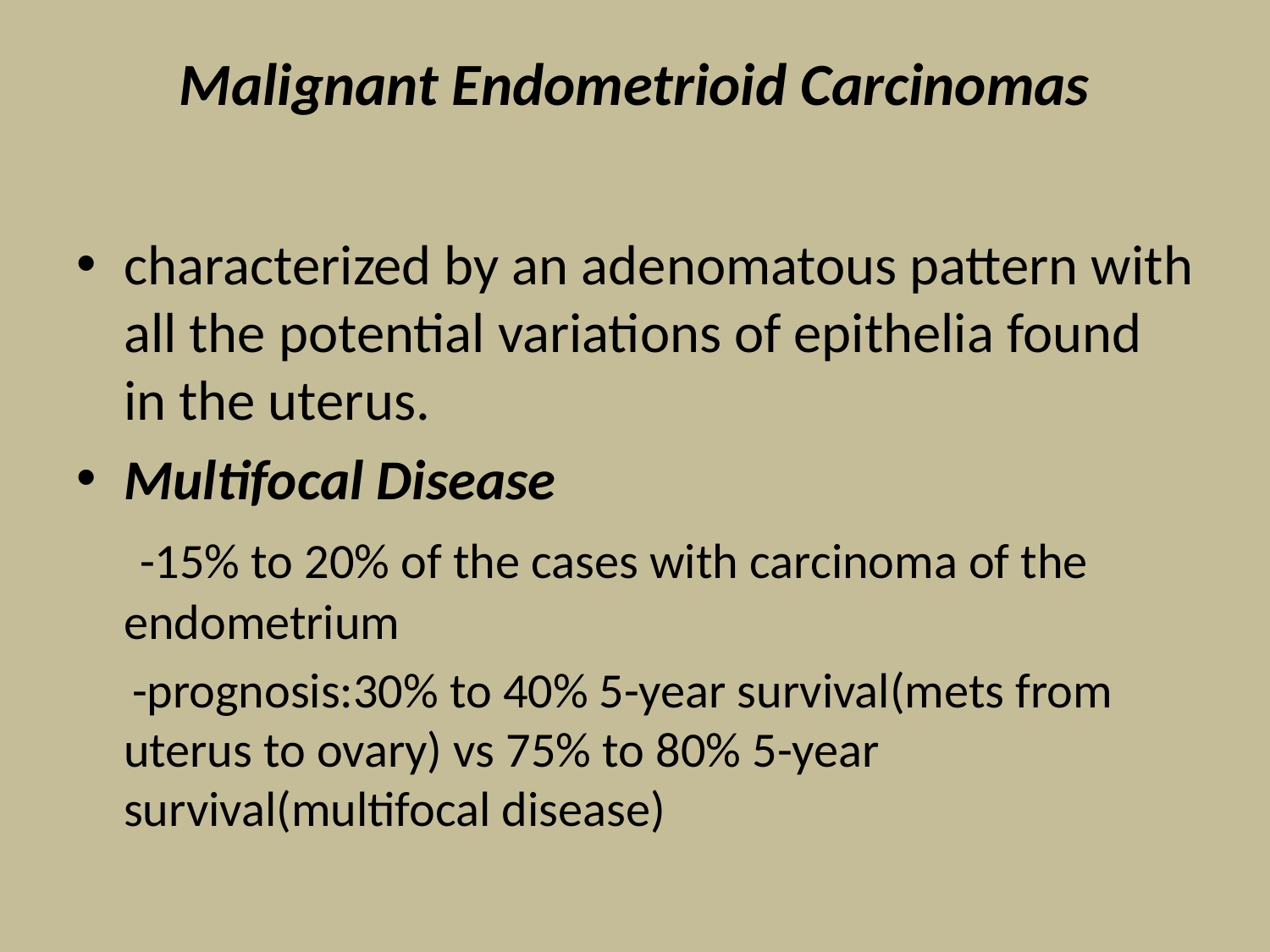

# Malignant Endometrioid Carcinomas
characterized by an adenomatous pattern with all the potential variations of epithelia found in the uterus.
Multifocal Disease
     -15% to 20% of the cases with carcinoma of the endometrium
     -prognosis:30% to 40% 5-year survival(mets from uterus to ovary) vs 75% to 80% 5-year survival(multifocal disease)